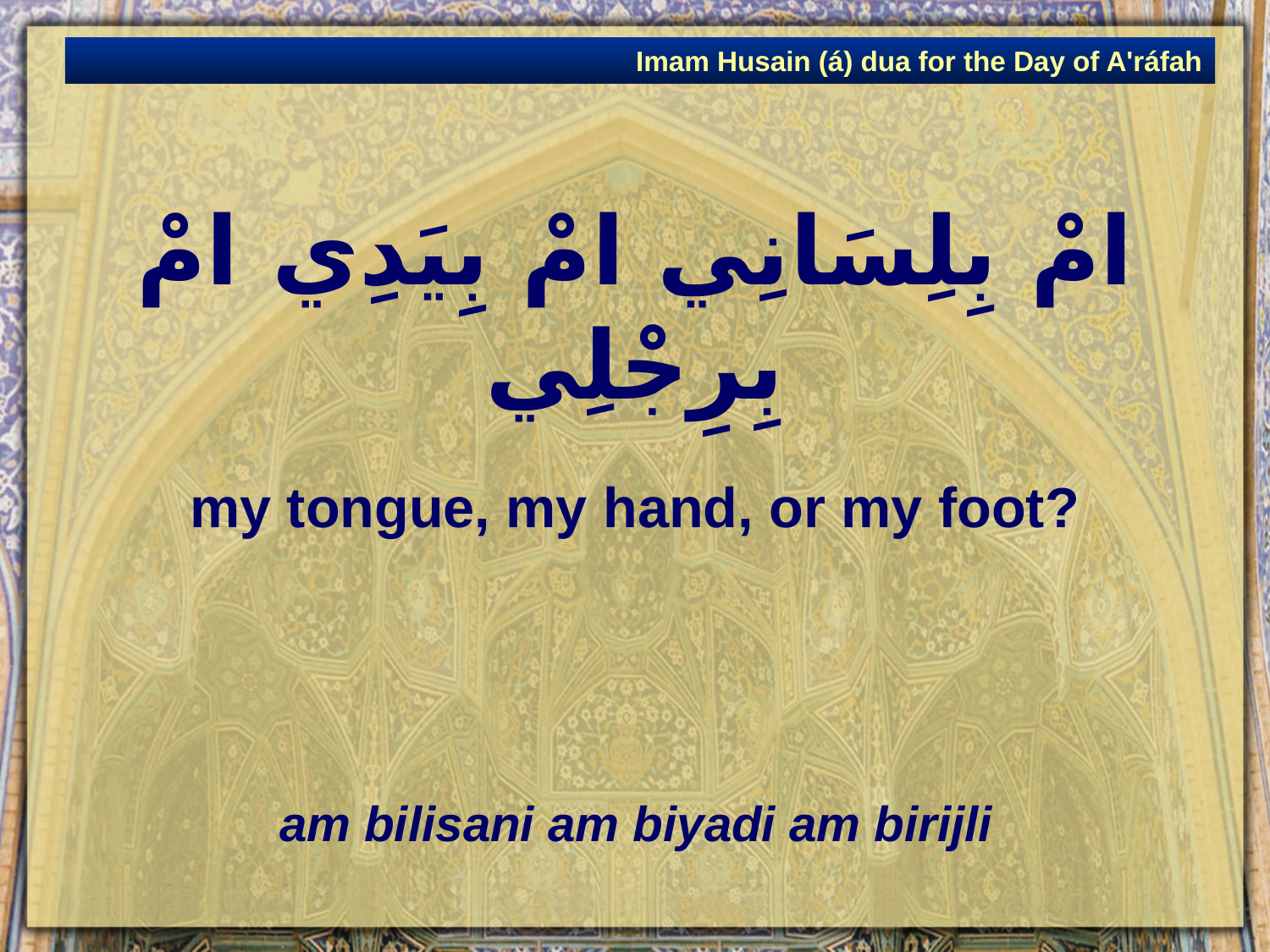

Imam Husain (á) dua for the Day of A'ráfah
# امْ بِلِسَانِي امْ بِيَدِي امْ بِرِجْلِي
my tongue, my hand, or my foot?
am bilisani am biyadi am birijli